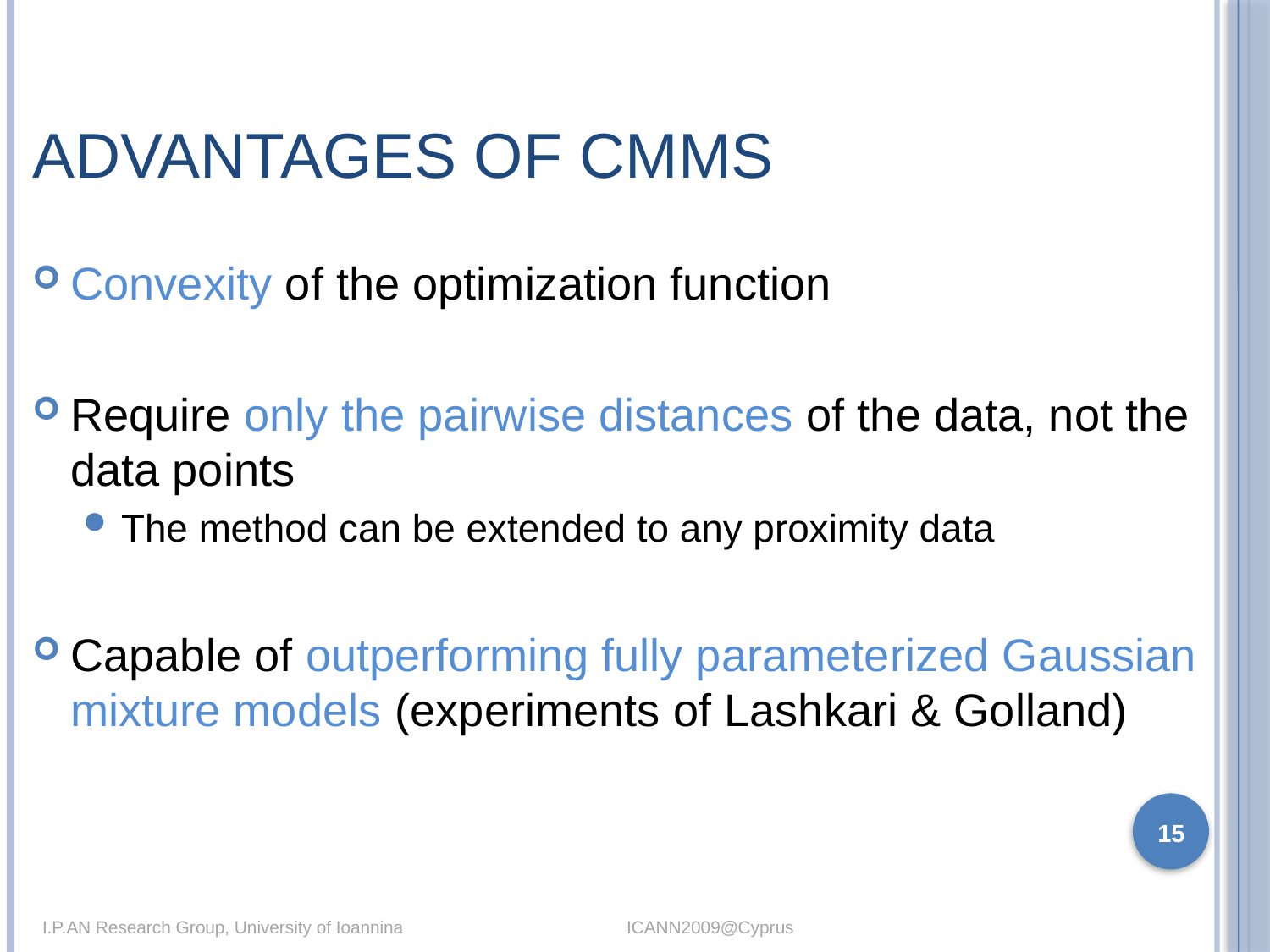

# Advantages of CMMs
Convexity of the optimization function

Require only the pairwise distances of the data, not the data points
The method can be extended to any proximity data

Capable of outperforming fully parameterized Gaussian mixture models (experiments of Lashkari & Golland)
15
I.P.AN Research Group, University of Ioannina				                                              ICANN2009@Cyprus